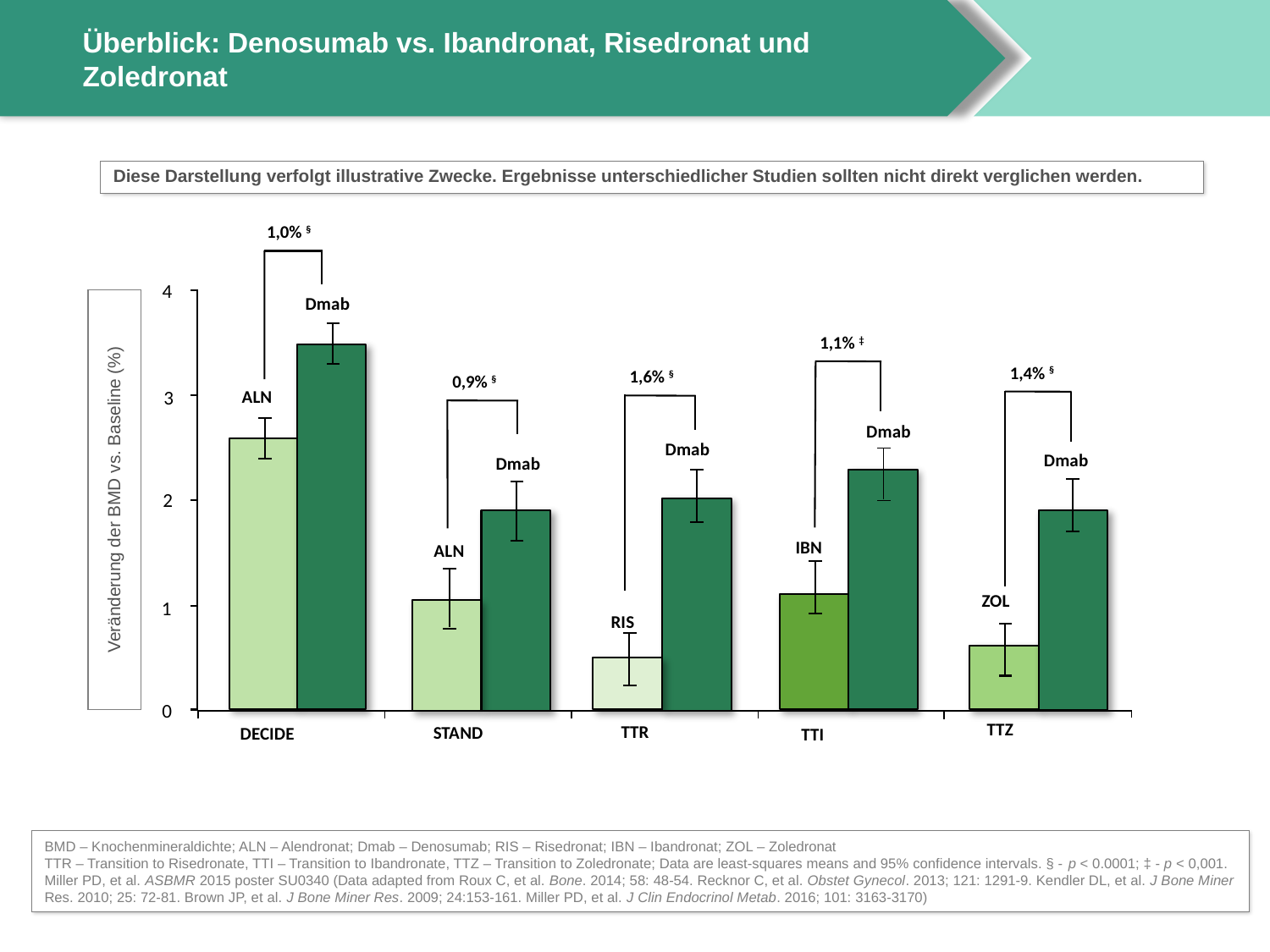

# Überblick: Denosumab vs. Ibandronat, Risedronat und Zoledronat
Diese Darstellung verfolgt illustrative Zwecke. Ergebnisse unterschiedlicher Studien sollten nicht direkt verglichen werden.
1,0% §
4
Dmab
1,1% ‡

1,4% §
1,6% §
0,9% §
ALN
3
Dmab
Dmab

Dmab
Dmab

Veränderung der BMD vs. Baseline (%)
2

IBN
ALN
ZOL
1

RIS

0
TTZ
TTR
STAND
DECIDE
TTI
BMD – Knochenmineraldichte; ALN – Alendronat; Dmab – Denosumab; RIS – Risedronat; IBN – Ibandronat; ZOL – Zoledronat
TTR – Transition to Risedronate, TTI – Transition to Ibandronate, TTZ – Transition to Zoledronate; Data are least-squares means and 95% confidence intervals. § - p < 0.0001; ‡ - p < 0,001.
Miller PD, et al. ASBMR 2015 poster SU0340 (Data adapted from Roux C, et al. Bone. 2014; 58: 48-54. Recknor C, et al. Obstet Gynecol. 2013; 121: 1291-9. Kendler DL, et al. J Bone Miner Res. 2010; 25: 72-81. Brown JP, et al. J Bone Miner Res. 2009; 24:153-161. Miller PD, et al. J Clin Endocrinol Metab. 2016; 101: 3163-3170)